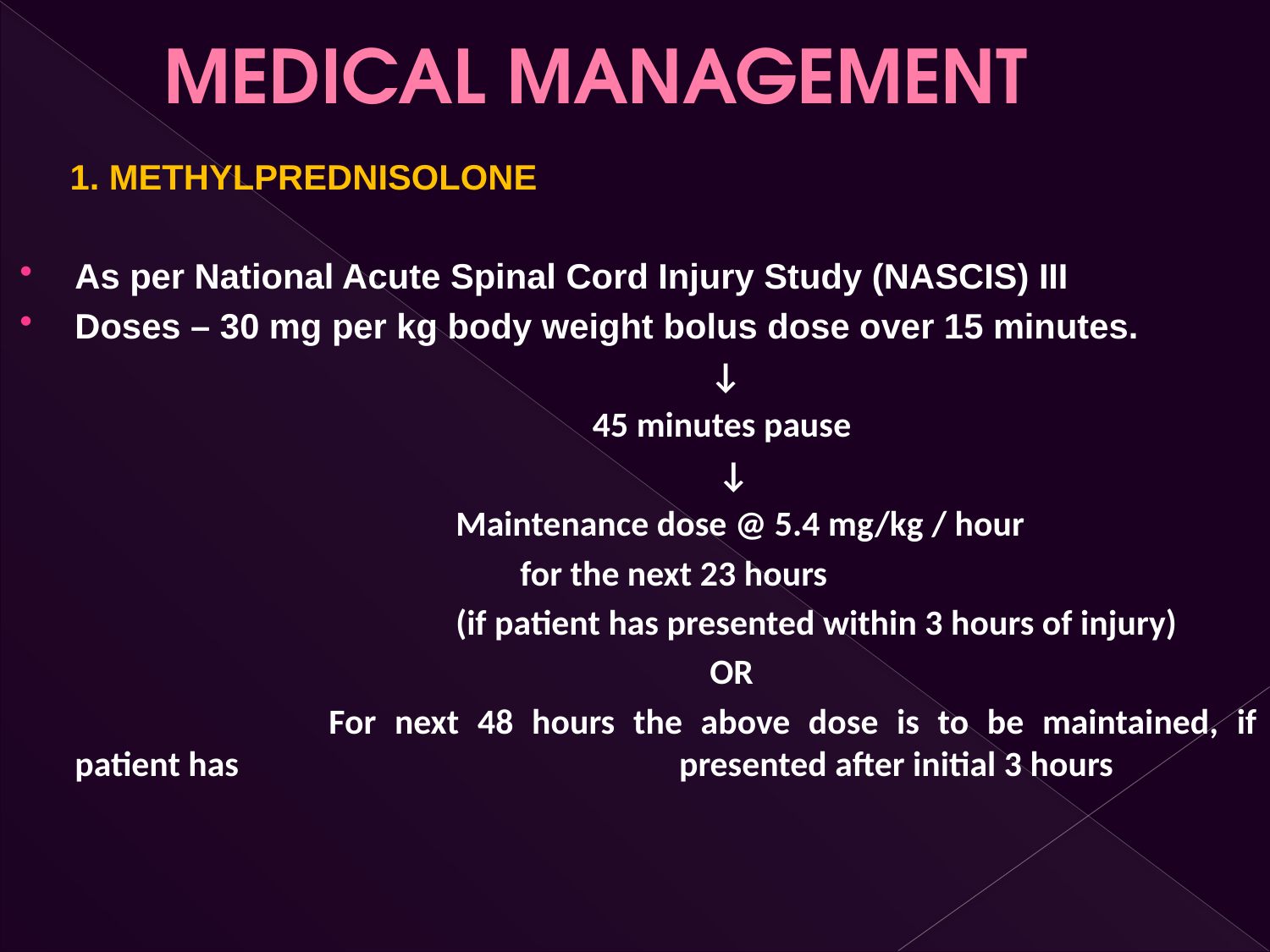

# MEDICAL MANAGEMENT
     1. METHYLPREDNISOLONE

As per National Acute Spinal Cord Injury Study (NASCIS) III
Doses – 30 mg per kg body weight bolus dose over 15 minutes.
						↓
				                 45 minutes pause
						 ↓
				Maintenance dose @ 5.4 mg/kg / hour
                                                              for the next 23 hours
				(if patient has presented within 3 hours of injury)
						OR
			For next 48 hours the above dose is to be maintained, if patient has 			            presented after initial 3 hours